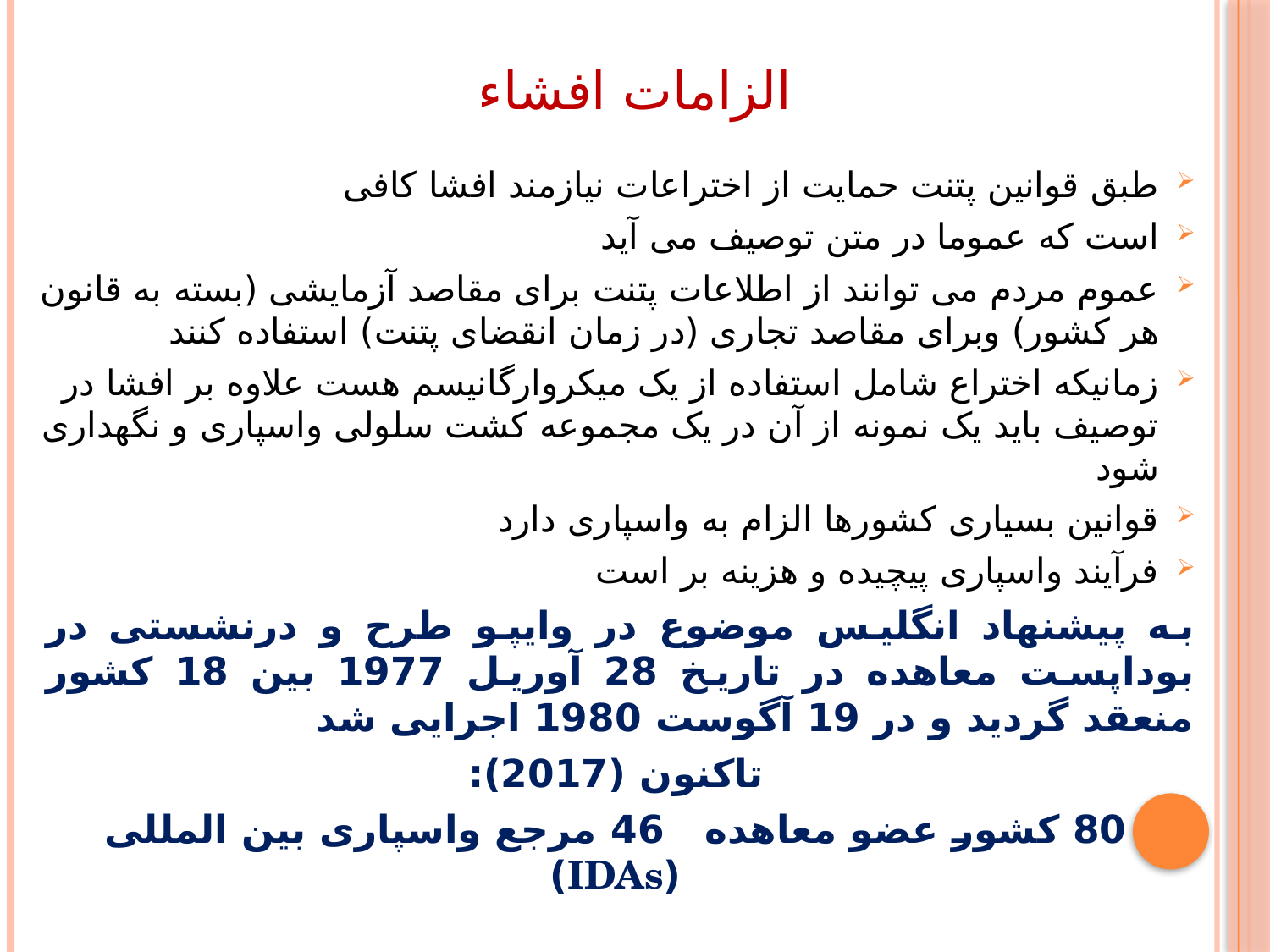

# الزامات افشاء
طبق قوانین پتنت حمایت از اختراعات نیازمند افشا کافی
است که عموما در متن توصیف می آید
عموم مردم می توانند از اطلاعات پتنت برای مقاصد آزمایشی (بسته به قانون هر کشور) وبرای مقاصد تجاری (در زمان انقضای پتنت) استفاده کنند
زمانیکه اختراع شامل استفاده از یک میکروارگانیسم هست علاوه بر افشا در توصیف باید یک نمونه از آن در یک مجموعه کشت سلولی واسپاری و نگهداری شود
قوانین بسیاری کشورها الزام به واسپاری دارد
فرآیند واسپاری پیچیده و هزینه بر است
به پیشنهاد انگلیس موضوع در وایپو طرح و درنشستی در بوداپست معاهده در تاریخ 28 آوریل 1977 بین 18 کشور منعقد گردید و در 19 آگوست 1980 اجرایی شد
تاکنون (2017):
80 کشور عضو معاهده		46 مرجع واسپاری بین المللی (IDAs)